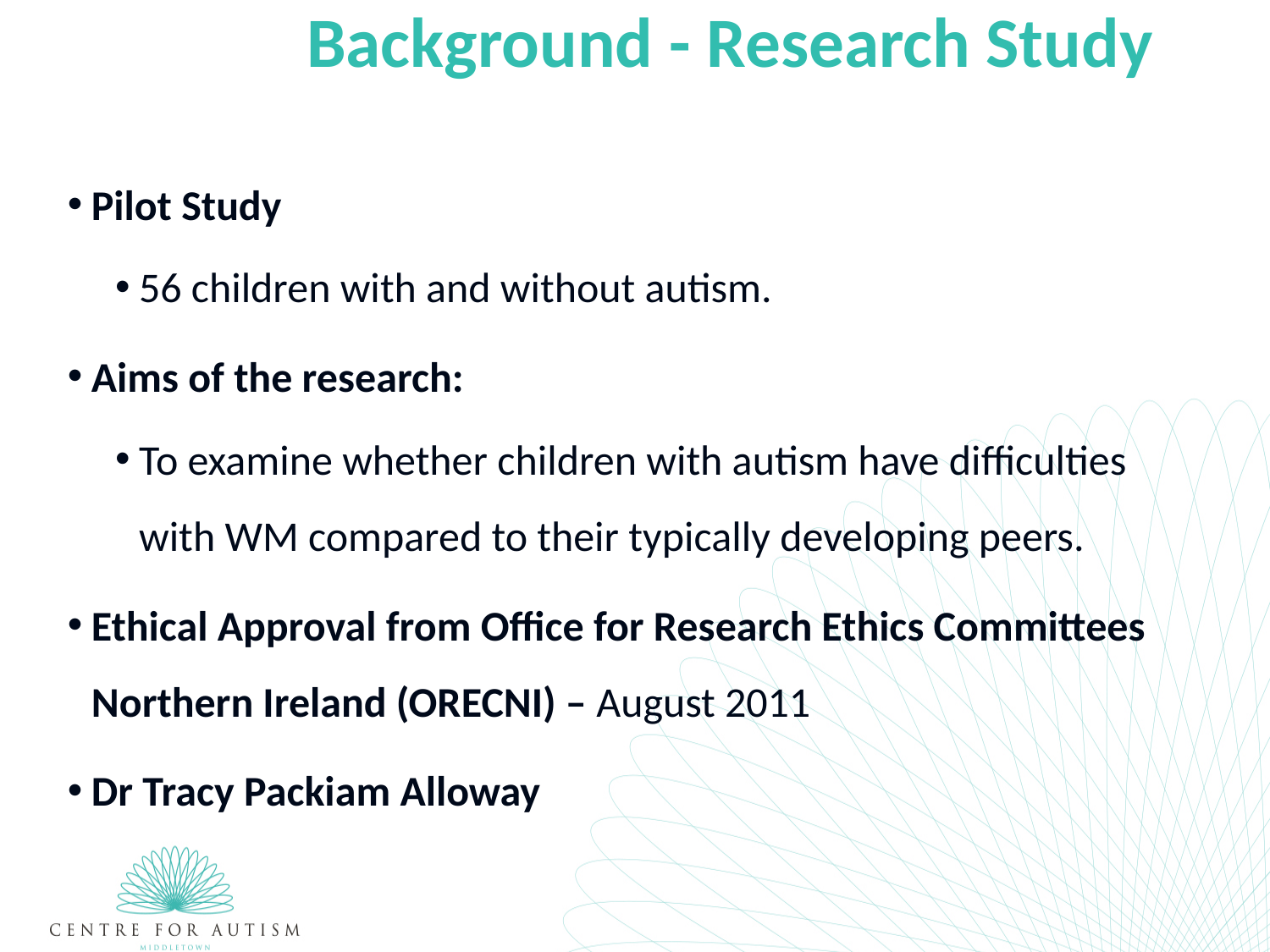

Background - Research Study
Pilot Study
56 children with and without autism.
Aims of the research:
To examine whether children with autism have difficulties with WM compared to their typically developing peers.
Ethical Approval from Office for Research Ethics Committees Northern Ireland (ORECNI) – August 2011
Dr Tracy Packiam Alloway